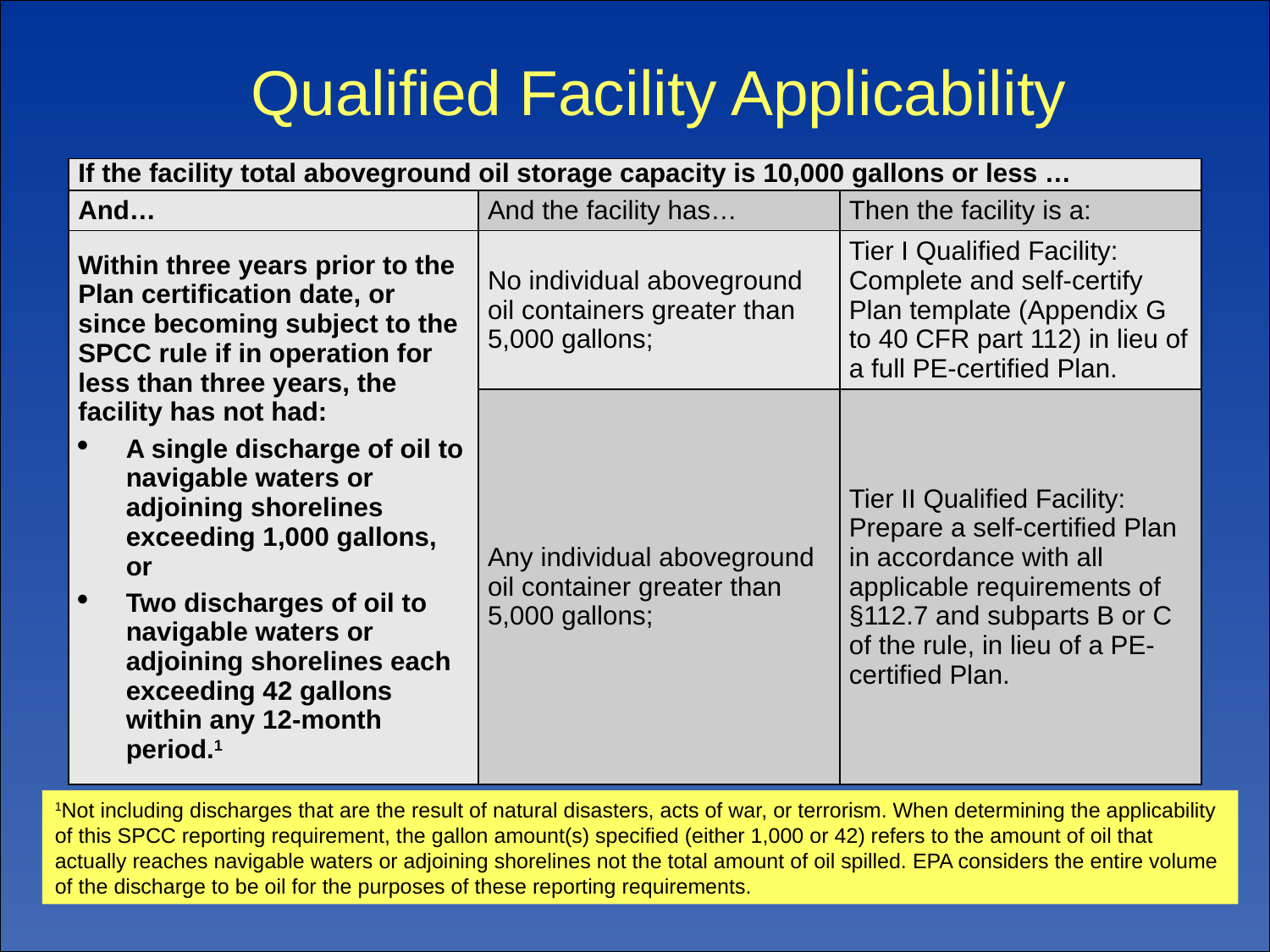

# Qualified Facility Applicability
| If the facility total aboveground oil storage capacity is 10,000 gallons or less … |  |  |
| --- | --- | --- |
| And… | And the facility has… | Then the facility is a: |
| Within three years prior to the Plan certification date, or since becoming subject to the SPCC rule if in operation for less than three years, the facility has not had: A single discharge of oil to navigable waters or adjoining shorelines exceeding 1,000 gallons, or Two discharges of oil to navigable waters or adjoining shorelines each exceeding 42 gallons within any 12-month period.1 | No individual aboveground oil containers greater than 5,000 gallons; | Tier I Qualified Facility: Complete and self-certify Plan template (Appendix G to 40 CFR part 112) in lieu of a full PE-certified Plan. |
|  | Any individual aboveground oil container greater than 5,000 gallons; | Tier II Qualified Facility: Prepare a self-certified Plan in accordance with all applicable requirements of §112.7 and subparts B or C of the rule, in lieu of a PE-certified Plan. |

1Not including discharges that are the result of natural disasters, acts of war, or terrorism. When determining the applicability of this SPCC reporting requirement, the gallon amount(s) specified (either 1,000 or 42) refers to the amount of oil that actually reaches navigable waters or adjoining shorelines not the total amount of oil spilled. EPA considers the entire volume of the discharge to be oil for the purposes of these reporting requirements.